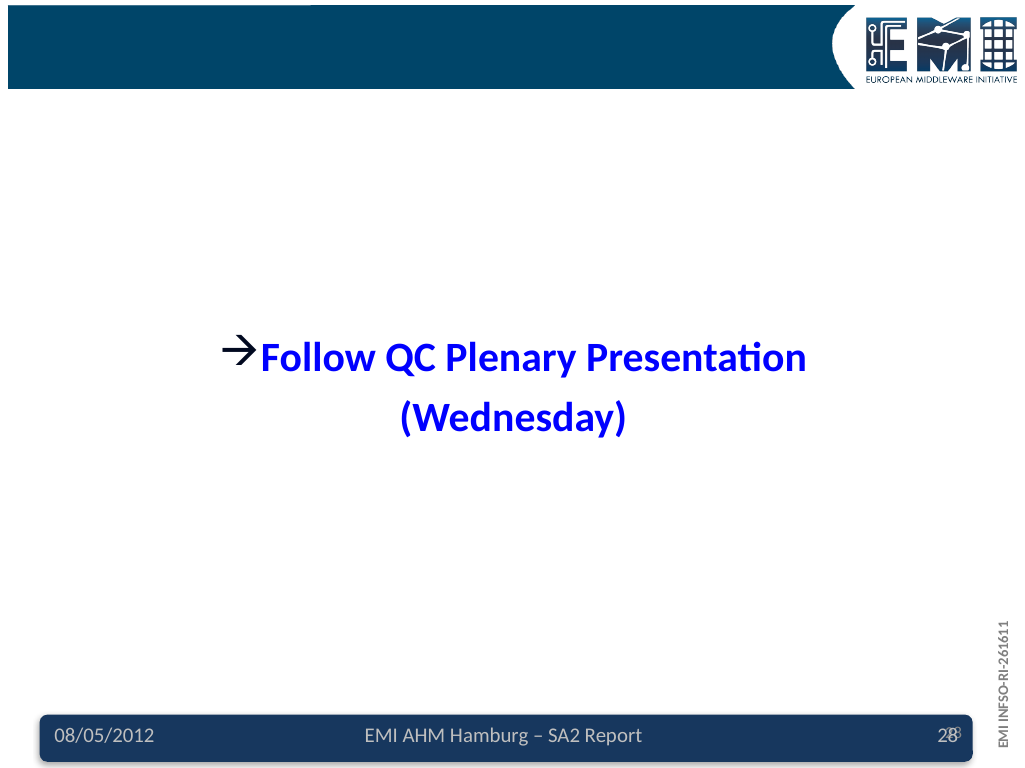

#

Follow QC Plenary Presentation
(Wednesday)

28
08/05/2012
EMI AHM Hamburg – SA2 Report
28